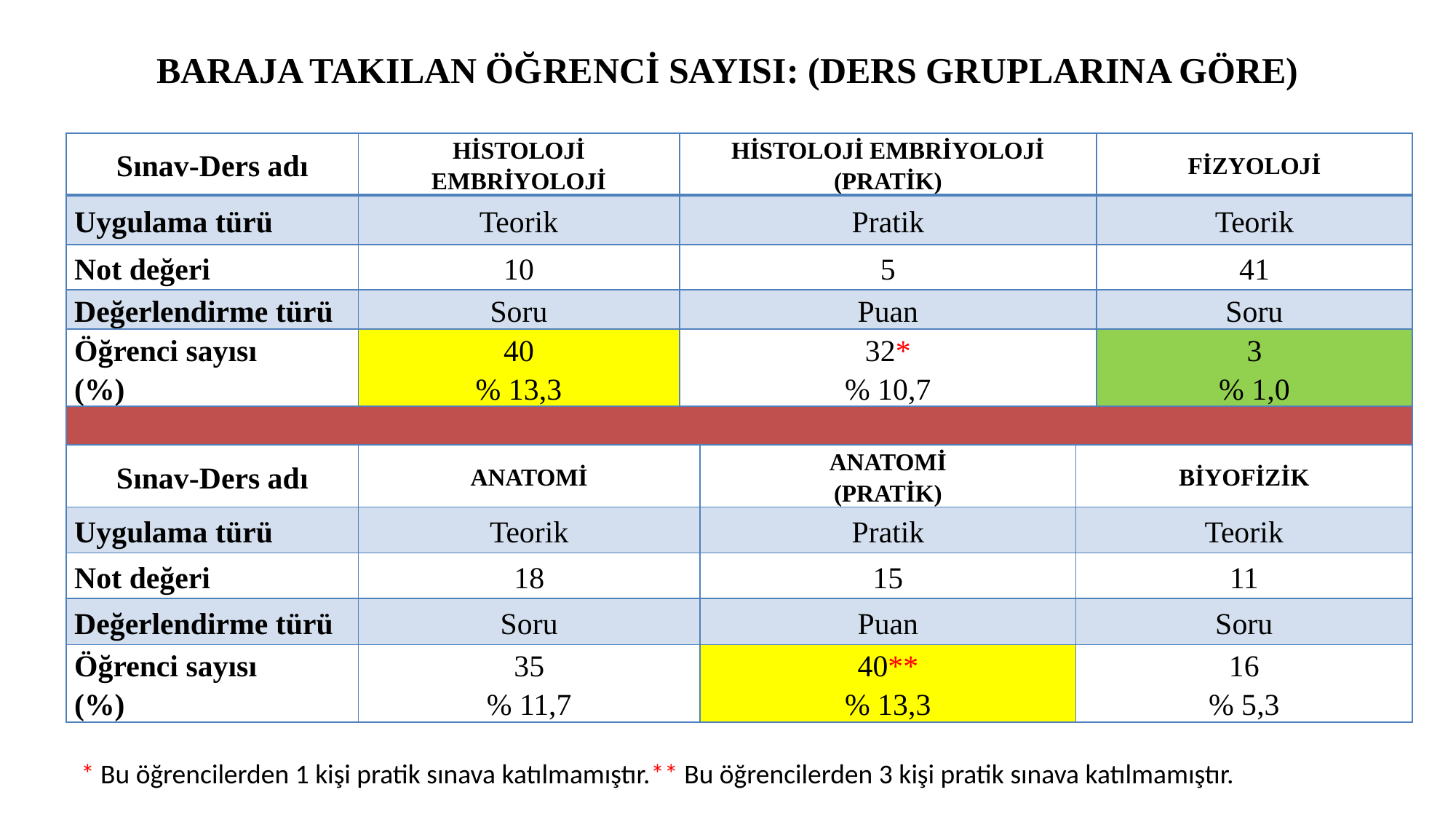

# BARAJA TAKILAN ÖĞRENCİ SAYISI: (DERS GRUPLARINA GÖRE)
| Sınav-Ders adı | HİSTOLOJİ EMBRİYOLOJİ | HİSTOLOJİ EMBRİYOLOJİ (PRATİK) |  |  | FİZYOLOJİ |
| --- | --- | --- | --- | --- | --- |
| Uygulama türü | Teorik | Pratik |  |  | Teorik |
| Not değeri | 10 | 5 |  |  | 41 |
| Değerlendirme türü | Soru | Puan |  |  | Soru |
| Öğrenci sayısı (%) | 40 % 13,3 | 32\* % 10,7 |  |  | 3 % 1,0 |
|  |  |  |  |  |  |
| Sınav-Ders adı | ANATOMİ |  | ANATOMİ (PRATİK) | BİYOFİZİK |  |
| Uygulama türü | Teorik |  | Pratik | Teorik |  |
| Not değeri | 18 |  | 15 | 11 |  |
| Değerlendirme türü | Soru |  | Puan | Soru |  |
| Öğrenci sayısı (%) | 35 % 11,7 |  | 40\*\* % 13,3 | 16 % 5,3 |  |
* Bu öğrencilerden 1 kişi pratik sınava katılmamıştır.** Bu öğrencilerden 3 kişi pratik sınava katılmamıştır.